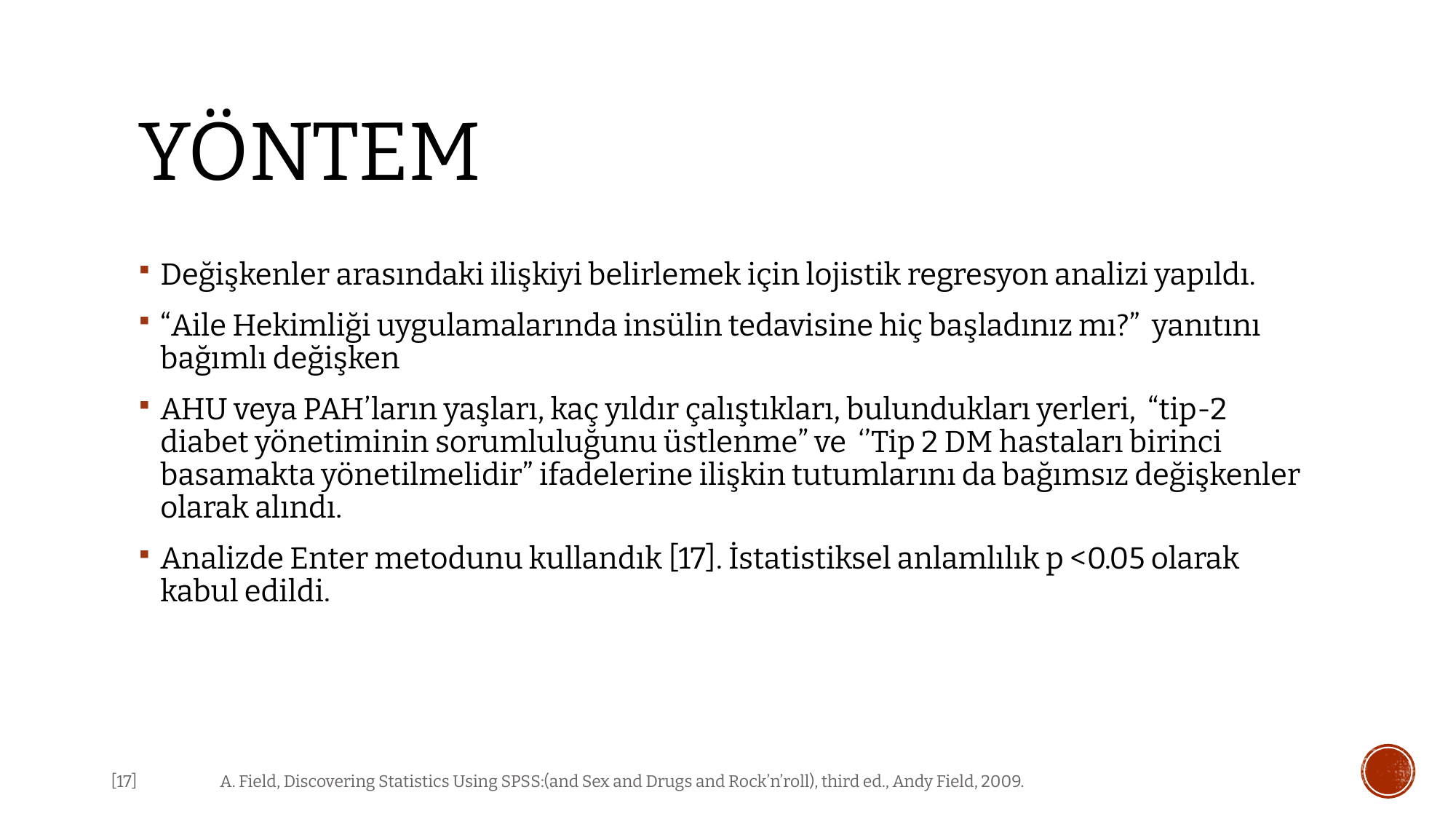

# YÖNTEM
Değişkenler arasındaki ilişkiyi belirlemek için lojistik regresyon analizi yapıldı.
“Aile Hekimliği uygulamalarında insülin tedavisine hiç başladınız mı?”  yanıtını bağımlı değişken
AHU veya PAH’ların yaşları, kaç yıldır çalıştıkları, bulundukları yerleri,  “tip-2 diabet yönetiminin sorumluluğunu üstlenme” ve  ‘’Tip 2 DM hastaları birinci basamakta yönetilmelidir” ifadelerine ilişkin tutumlarını da bağımsız değişkenler olarak alındı.
Analizde Enter metodunu kullandık [17]. İstatistiksel anlamlılık p <0.05 olarak kabul edildi.

[17]	A. Field, Discovering Statistics Using SPSS:(and Sex and Drugs and Rock’n’roll), third ed., Andy Field, 2009.